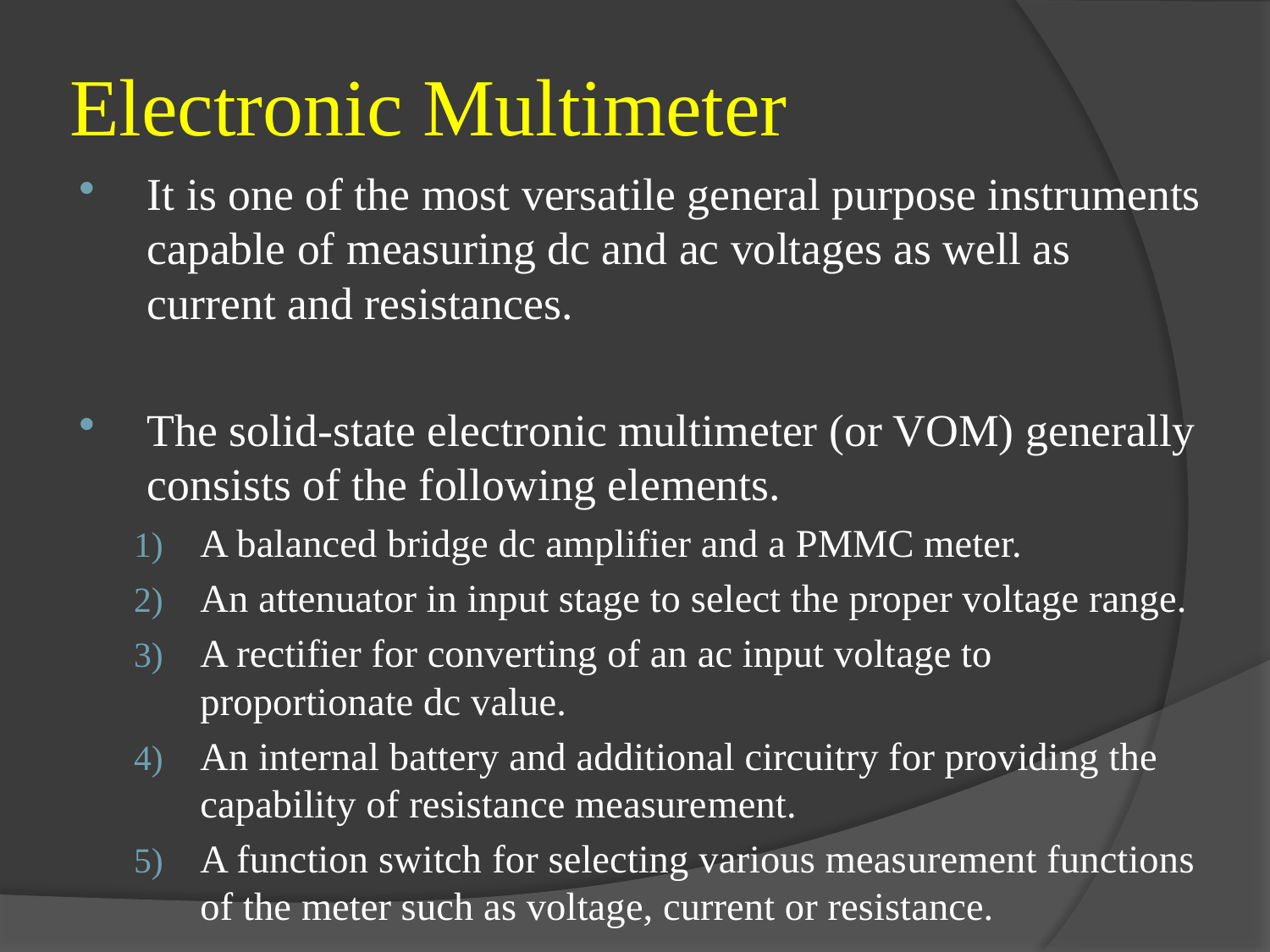

# Electronic Multimeter
It is one of the most versatile general purpose instruments capable of measuring dc and ac voltages as well as current and resistances.

The solid-state electronic multimeter (or VOM) generally consists of the following elements.
A balanced bridge dc am­plifier and a PMMC meter.
An attenuator in input stage to select the proper voltage range.
A rectifier for convert­ing of an ac input volt­age to proportionate dc value.
An internal battery and additional circuitry for providing the capability of resistance measure­ment.
A function switch for selecting various meas­urement functions of the meter such as voltage, current or resistance.